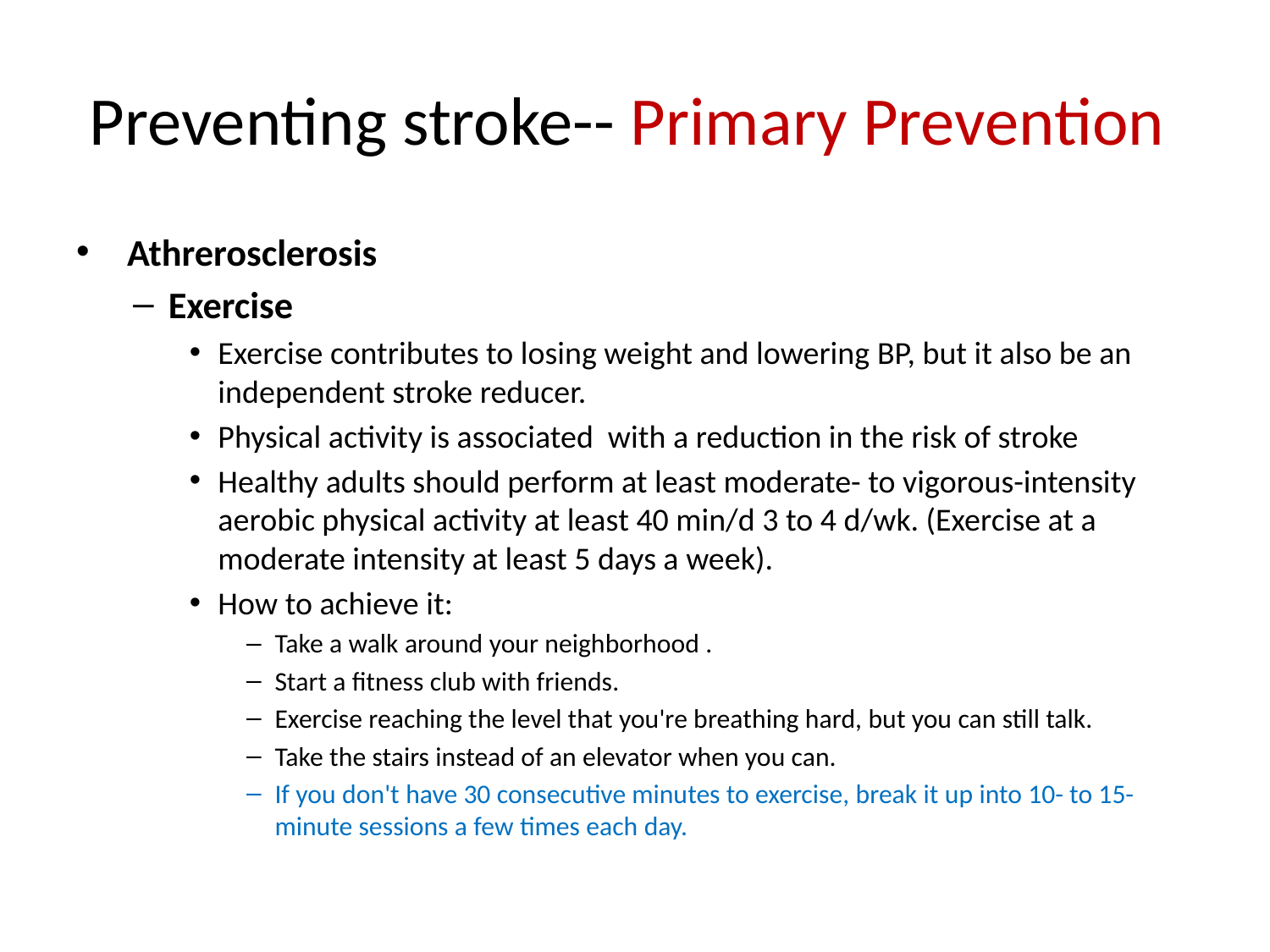

# Preventing stroke-- Primary Prevention
 Athrerosclerosis
Exercise
Exercise contributes to losing weight and lowering BP, but it also be an independent stroke reducer.
Physical activity is associated  with a reduction in the risk of stroke
Healthy adults should perform at least moderate- to vigorous-intensity aerobic physical activity at least 40 min/d 3 to 4 d/wk. (Exercise at a moderate intensity at least 5 days a week).
How to achieve it:
Take a walk around your neighborhood .
Start a fitness club with friends.
Exercise reaching the level that you're breathing hard, but you can still talk.
Take the stairs instead of an elevator when you can.
If you don't have 30 consecutive minutes to exercise, break it up into 10- to 15-minute sessions a few times each day.